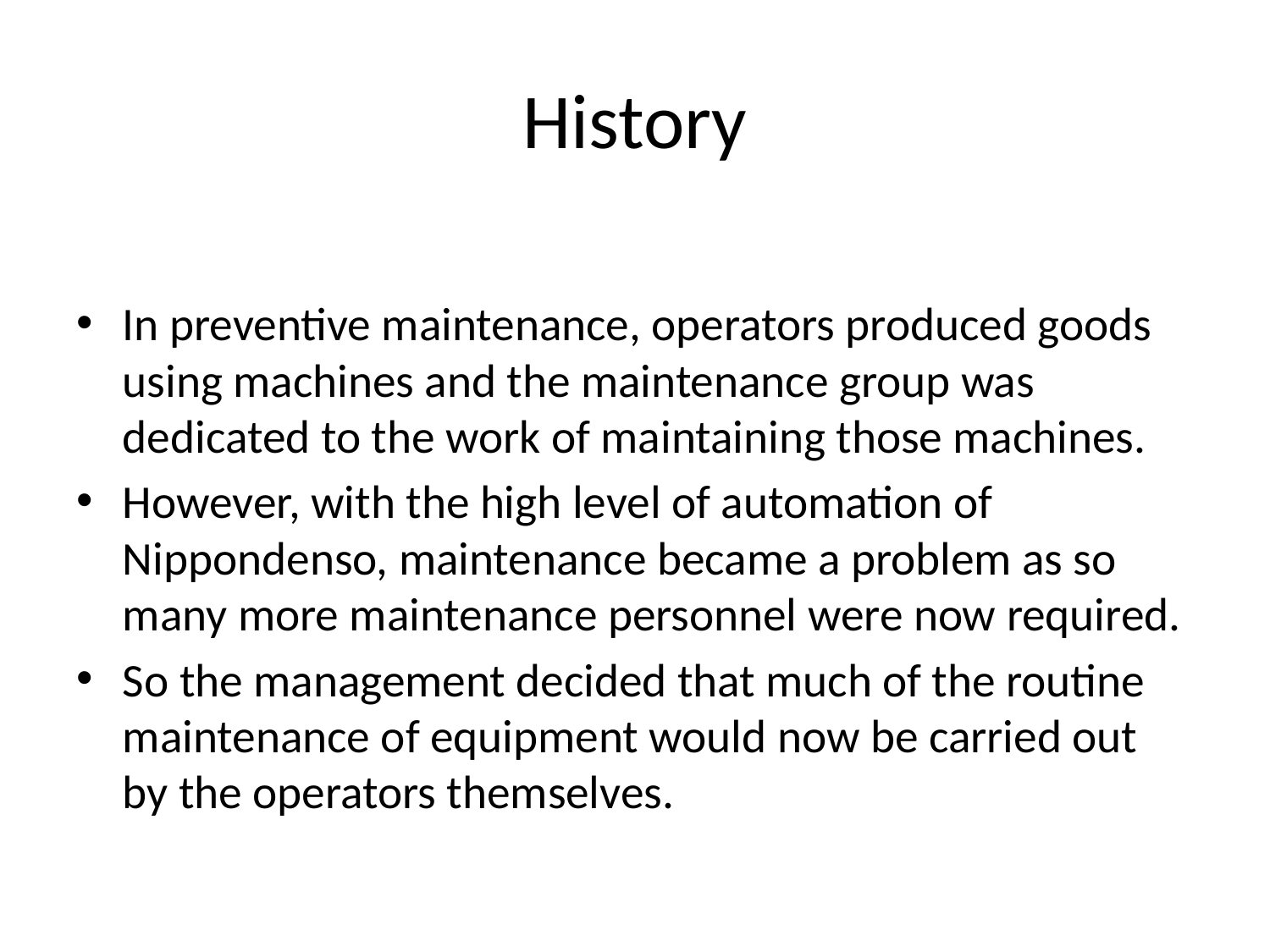

# History

In preventive maintenance, operators produced goods using machines and the maintenance group was dedicated to the work of maintaining those machines.
However, with the high level of automation of Nippondenso, maintenance became a problem as so many more maintenance personnel were now required.
So the management decided that much of the routine maintenance of equipment would now be carried out by the operators themselves.